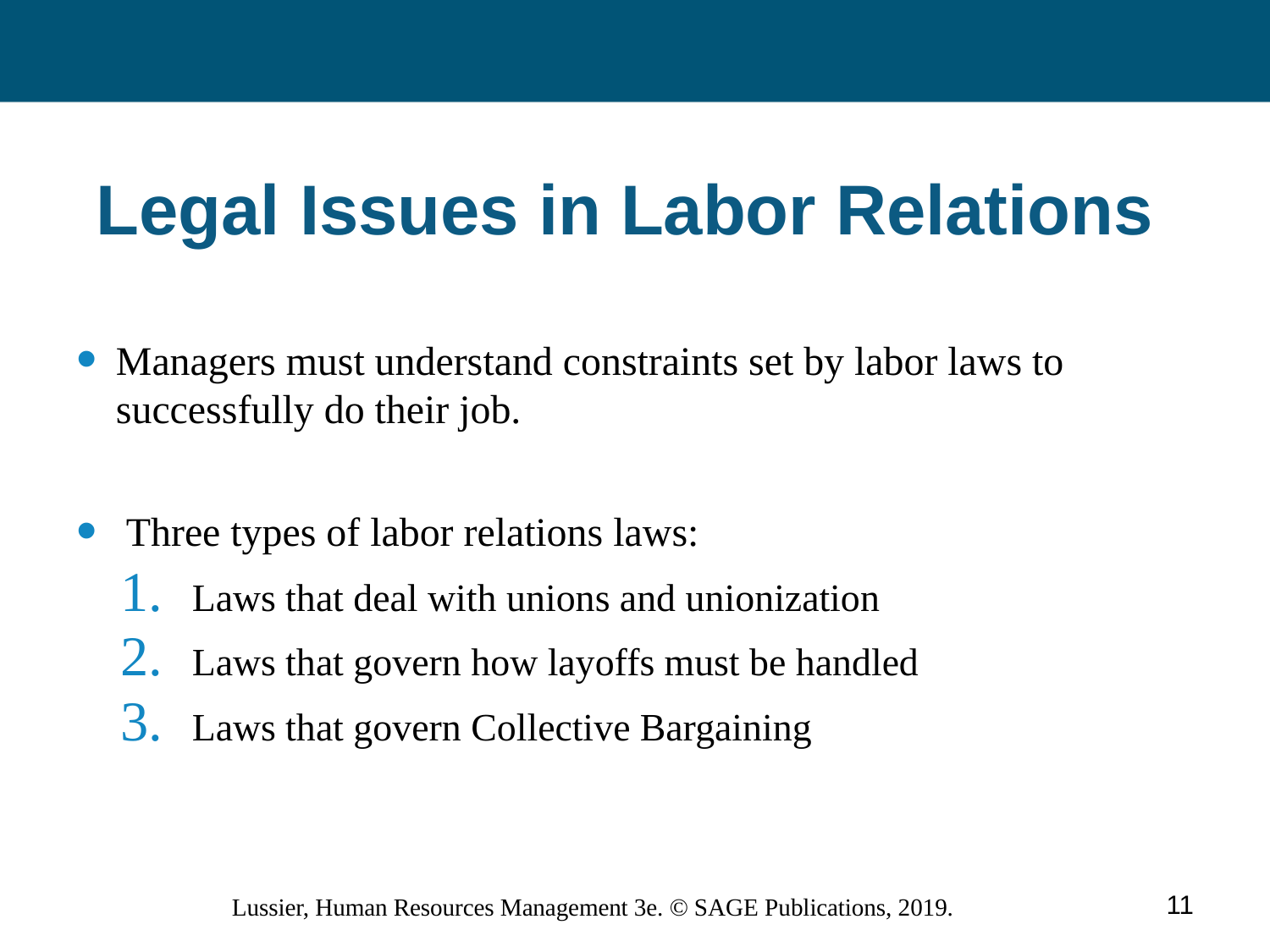

# Legal Issues in Labor Relations
Managers must understand constraints set by labor laws to successfully do their job.

 Three types of labor relations laws:
Laws that deal with unions and unionization
Laws that govern how layoffs must be handled
Laws that govern Collective Bargaining

11
Lussier, Human Resources Management 3e. © SAGE Publications, 2019.